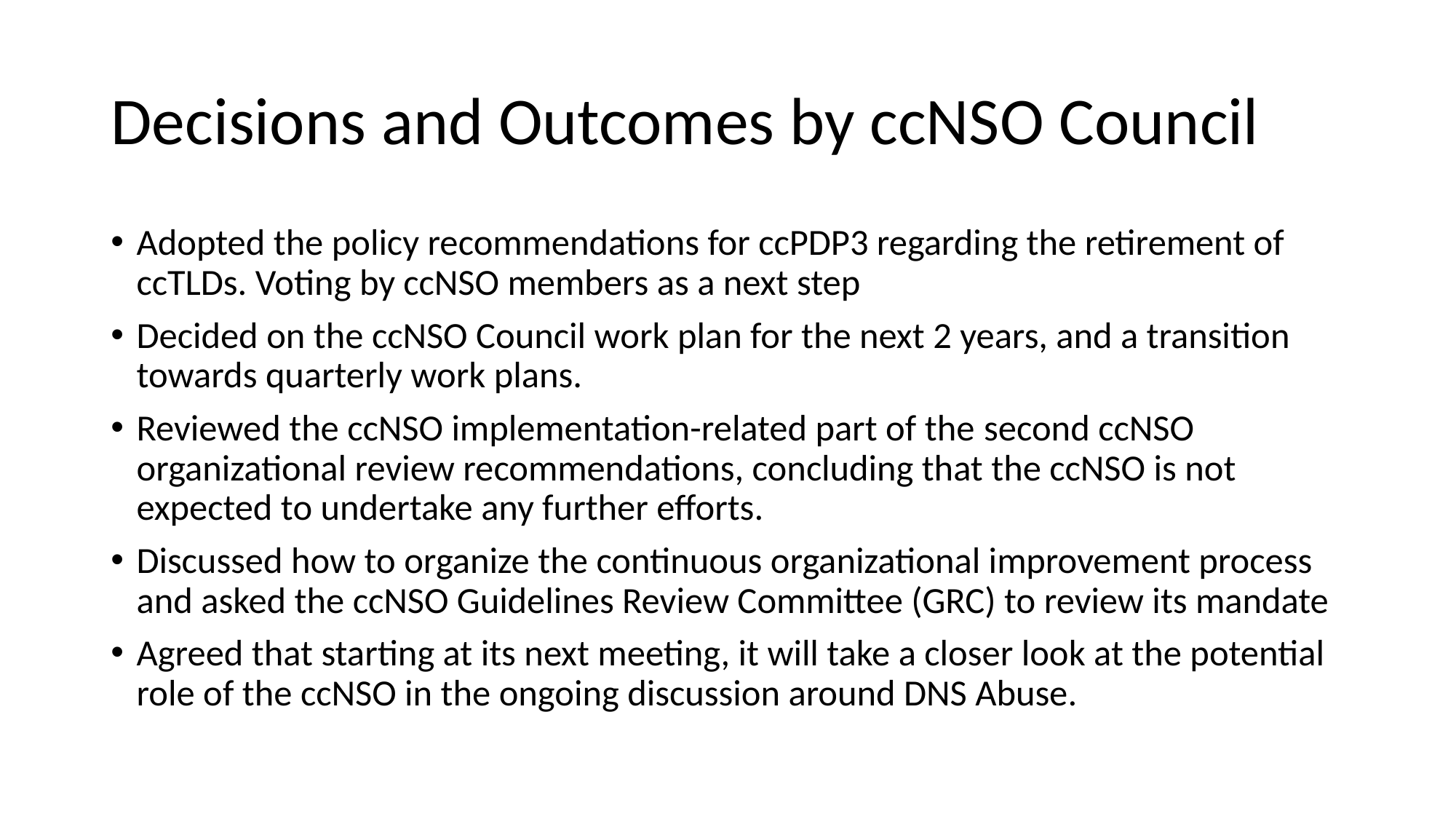

# Decisions and Outcomes by ccNSO Council
Adopted the policy recommendations for ccPDP3 regarding the retirement of ccTLDs. Voting by ccNSO members as a next step
Decided on the ccNSO Council work plan for the next 2 years, and a transition towards quarterly work plans.
Reviewed the ccNSO implementation-related part of the second ccNSO organizational review recommendations, concluding that the ccNSO is not expected to undertake any further efforts.
Discussed how to organize the continuous organizational improvement process and asked the ccNSO Guidelines Review Committee (GRC) to review its mandate
Agreed that starting at its next meeting, it will take a closer look at the potential role of the ccNSO in the ongoing discussion around DNS Abuse.